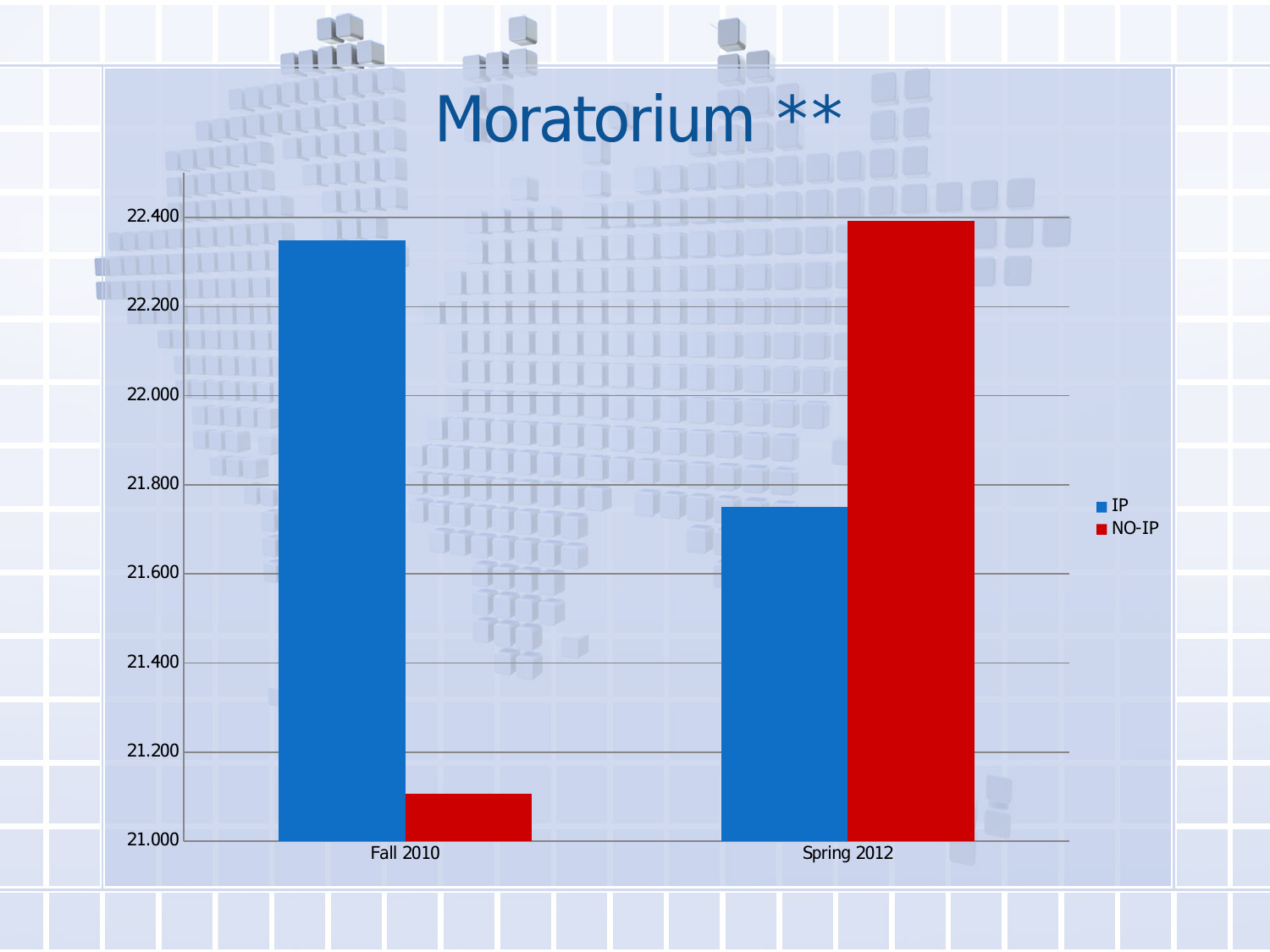

# Moratorium **

### Chart

| Category |  |  |
|---|---|---|
| Fall 2010 | 22.34782608695653 | 21.10714285714285 |
| Spring 2012 | 21.74999999999999 | 22.39285714285715 |